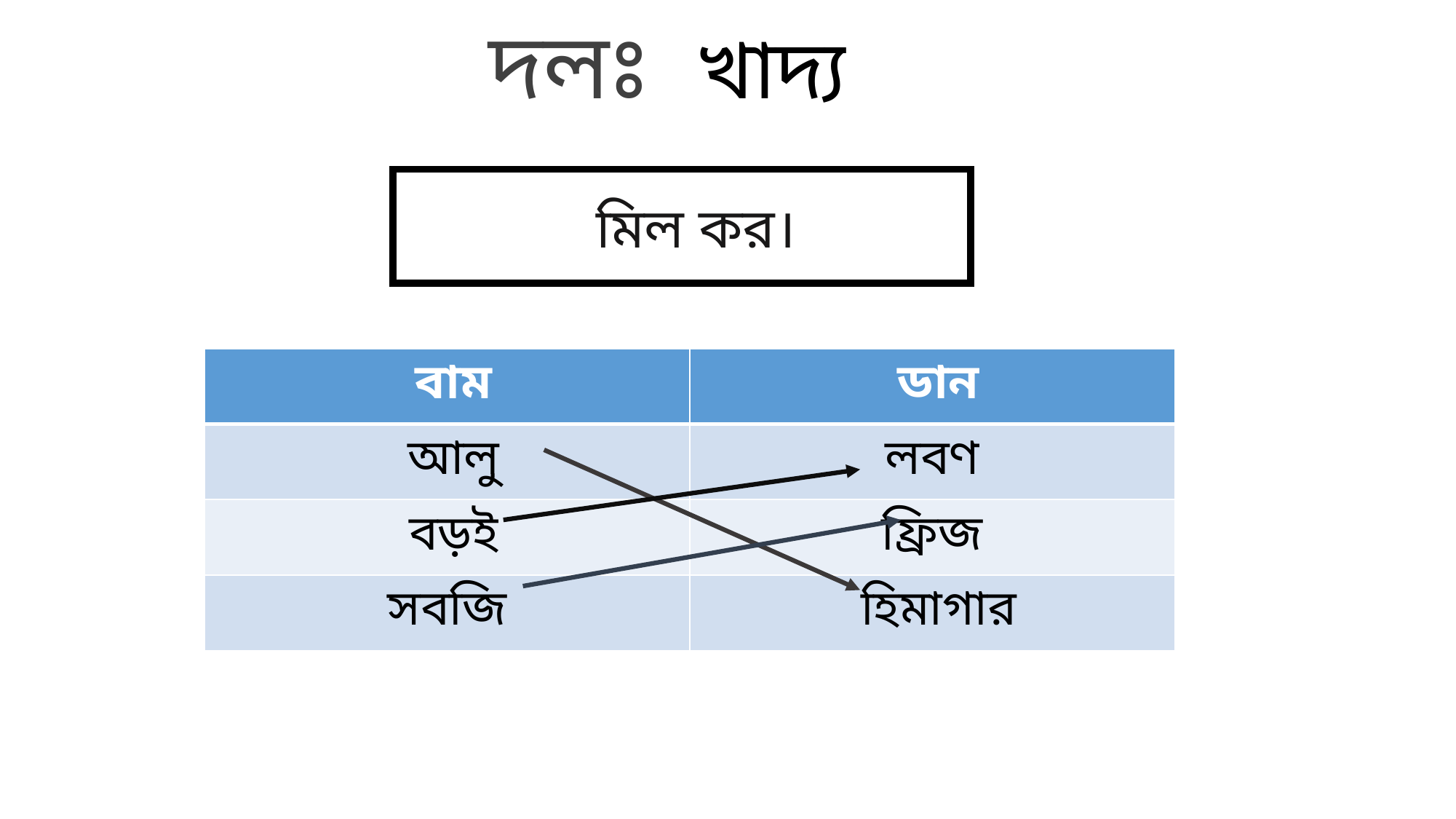

দলঃ  খাদ্য

  মিল কর।
| বাম | ডান |
| --- | --- |
| আলু | লবণ |
| বড়ই | ফ্রিজ |
| সবজি | হিমাগার |